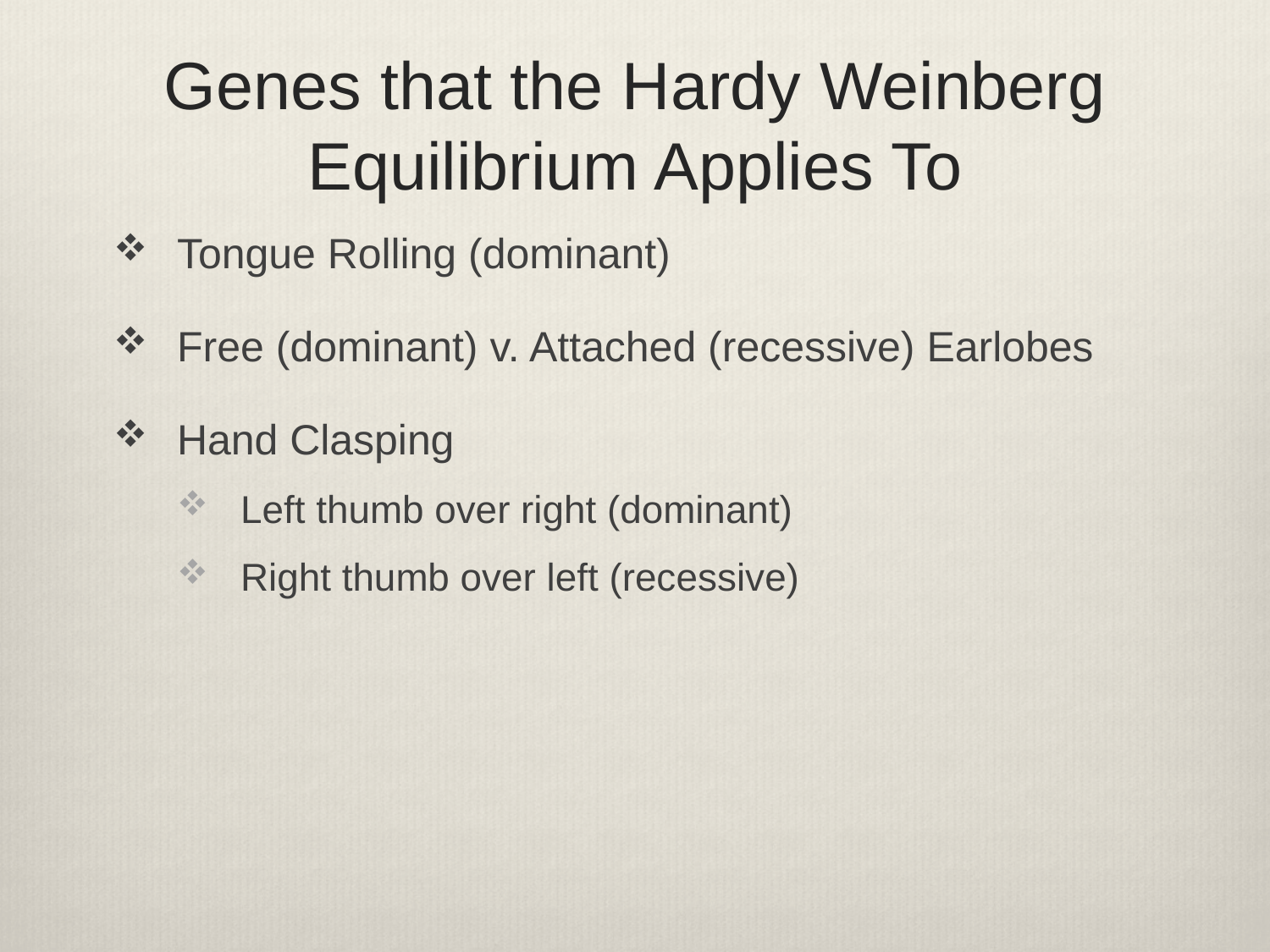

# Genes that the Hardy Weinberg Equilibrium Applies To
Tongue Rolling (dominant)
Free (dominant) v. Attached (recessive) Earlobes
Hand Clasping
Left thumb over right (dominant)
Right thumb over left (recessive)